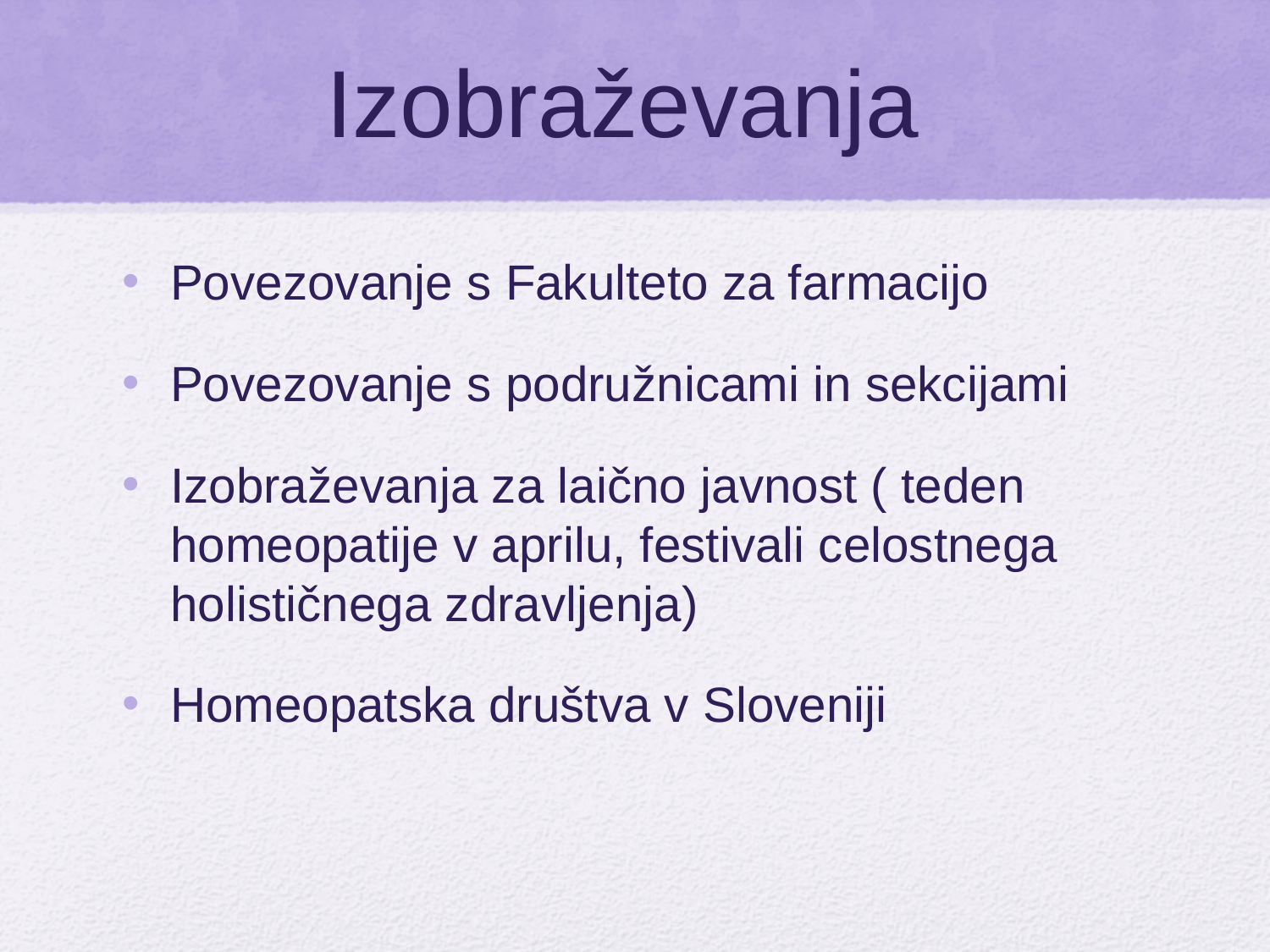

# Izobraževanja
Povezovanje s Fakulteto za farmacijo
Povezovanje s podružnicami in sekcijami
Izobraževanja za laično javnost ( teden homeopatije v aprilu, festivali celostnega holističnega zdravljenja)
Homeopatska društva v Sloveniji